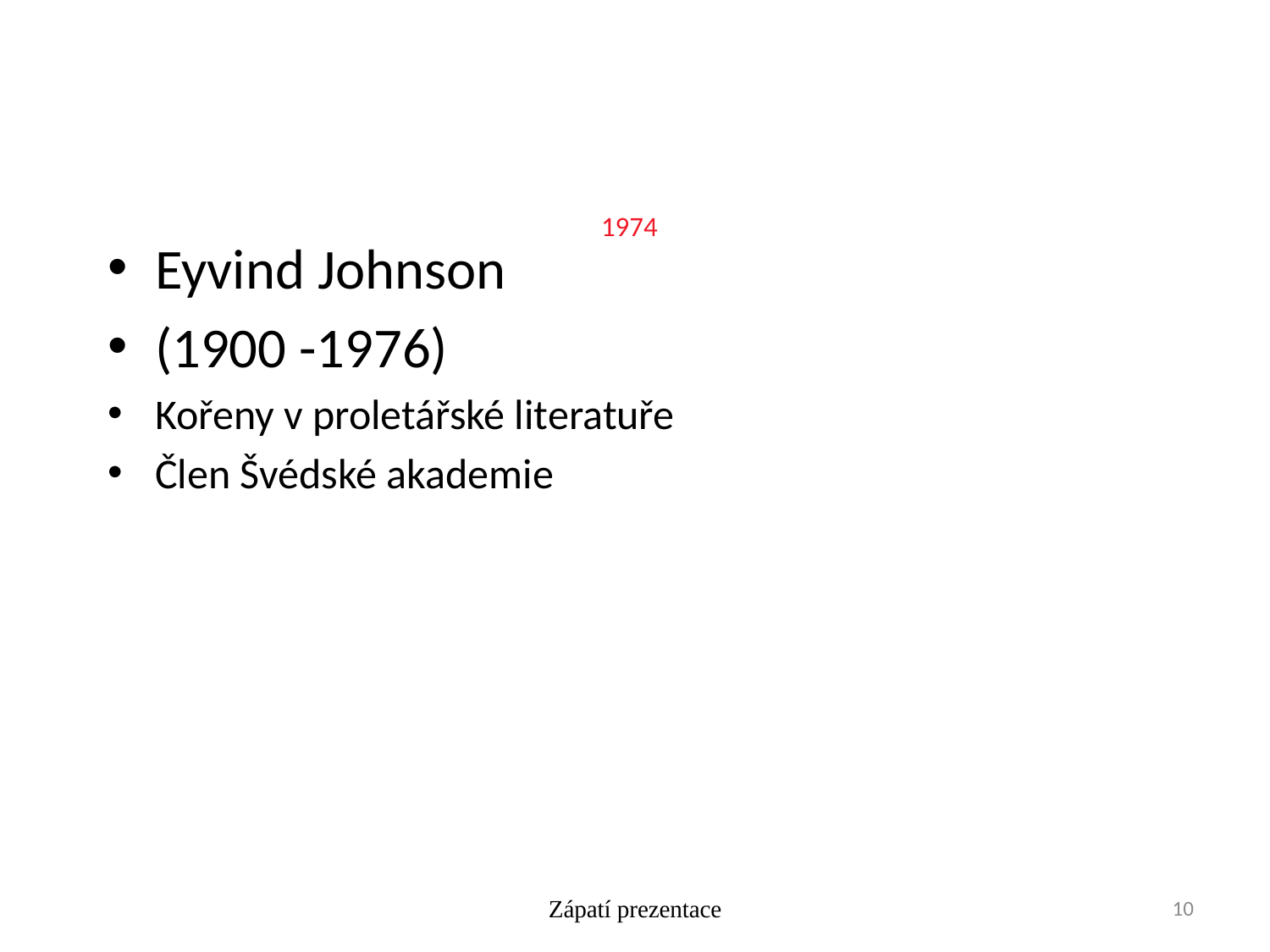

# 1974
Eyvind Johnson
(1900 -1976)
Kořeny v proletářské literatuře
Člen Švédské akademie

Zápatí prezentace
10